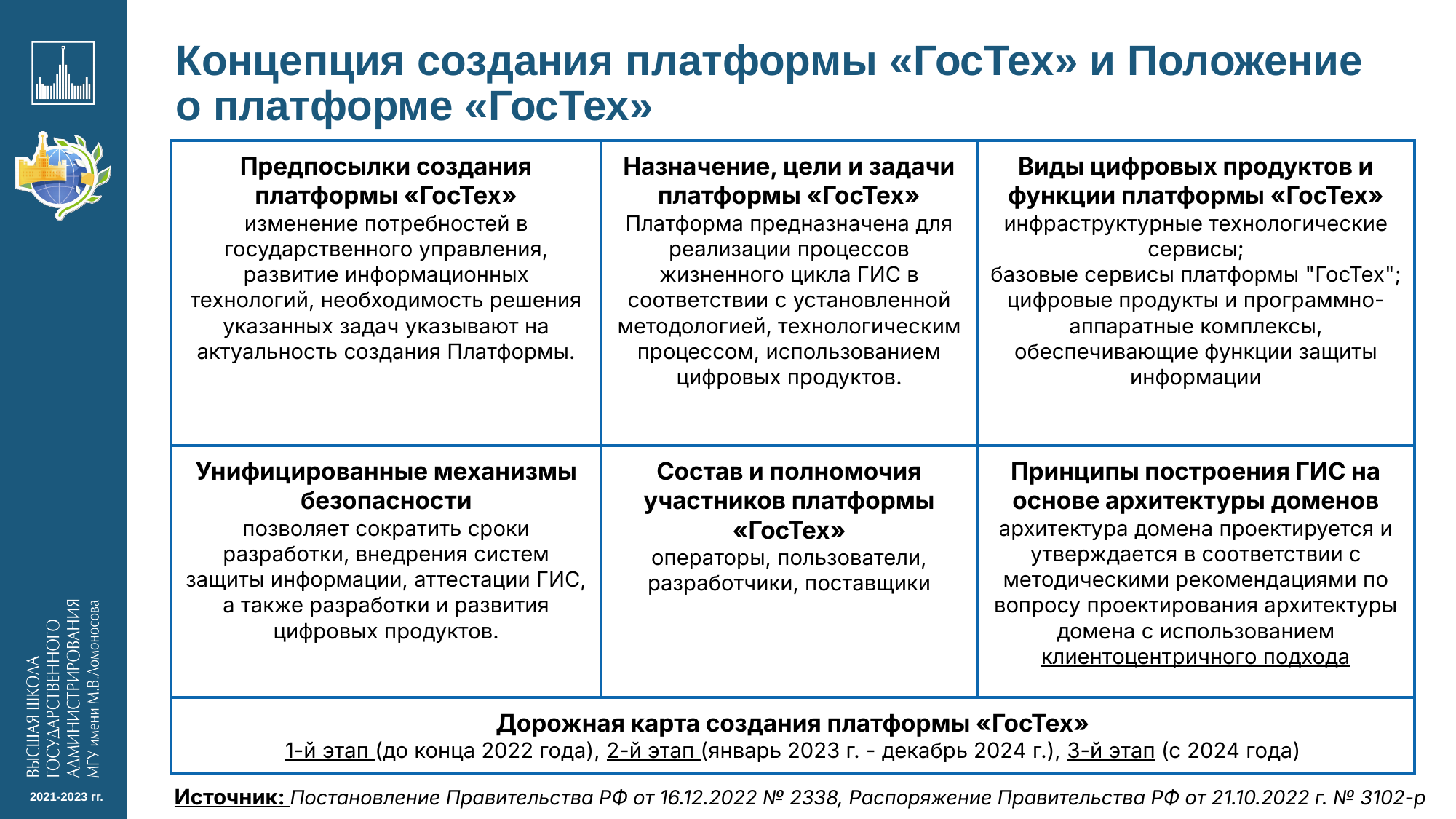

# Концепция создания платформы «ГосТех» и Положение о платформе «ГосТех»
| Предпосылки создания платформы «ГосТех» изменение потребностей в государственного управления, развитие информационных технологий, необходимость решения указанных задач указывают на актуальность создания Платформы. | Назначение, цели и задачи платформы «ГосТех» Платформа предназначена для реализации процессов жизненного цикла ГИС в соответствии с установленной методологией, технологическим процессом, использованием цифровых продуктов. | Виды цифровых продуктов и функции платформы «ГосТех» инфраструктурные технологические сервисы; базовые сервисы платформы "ГосТех"; цифровые продукты и программно-аппаратные комплексы, обеспечивающие функции защиты информации |
| --- | --- | --- |
| Унифицированные механизмы безопасности позволяет сократить сроки разработки, внедрения систем защиты информации, аттестации ГИС, а также разработки и развития цифровых продуктов. | Состав и полномочия участников платформы «ГосТех» операторы, пользователи, разработчики, поставщики | Принципы построения ГИС на основе архитектуры доменов архитектура домена проектируется и утверждается в соответствии с методическими рекомендациями по вопросу проектирования архитектуры домена с использованием клиентоцентричного подхода |
| Дорожная карта создания платформы «ГосТех» 1-й этап (до конца 2022 года), 2-й этап (январь 2023 г. - декабрь 2024 г.), 3-й этап (с 2024 года) |  |  |
Источник: Постановление Правительства РФ от 16.12.2022 № 2338, Распоряжение Правительства РФ от 21.10.2022 г. № 3102-р
2021-2023 гг.